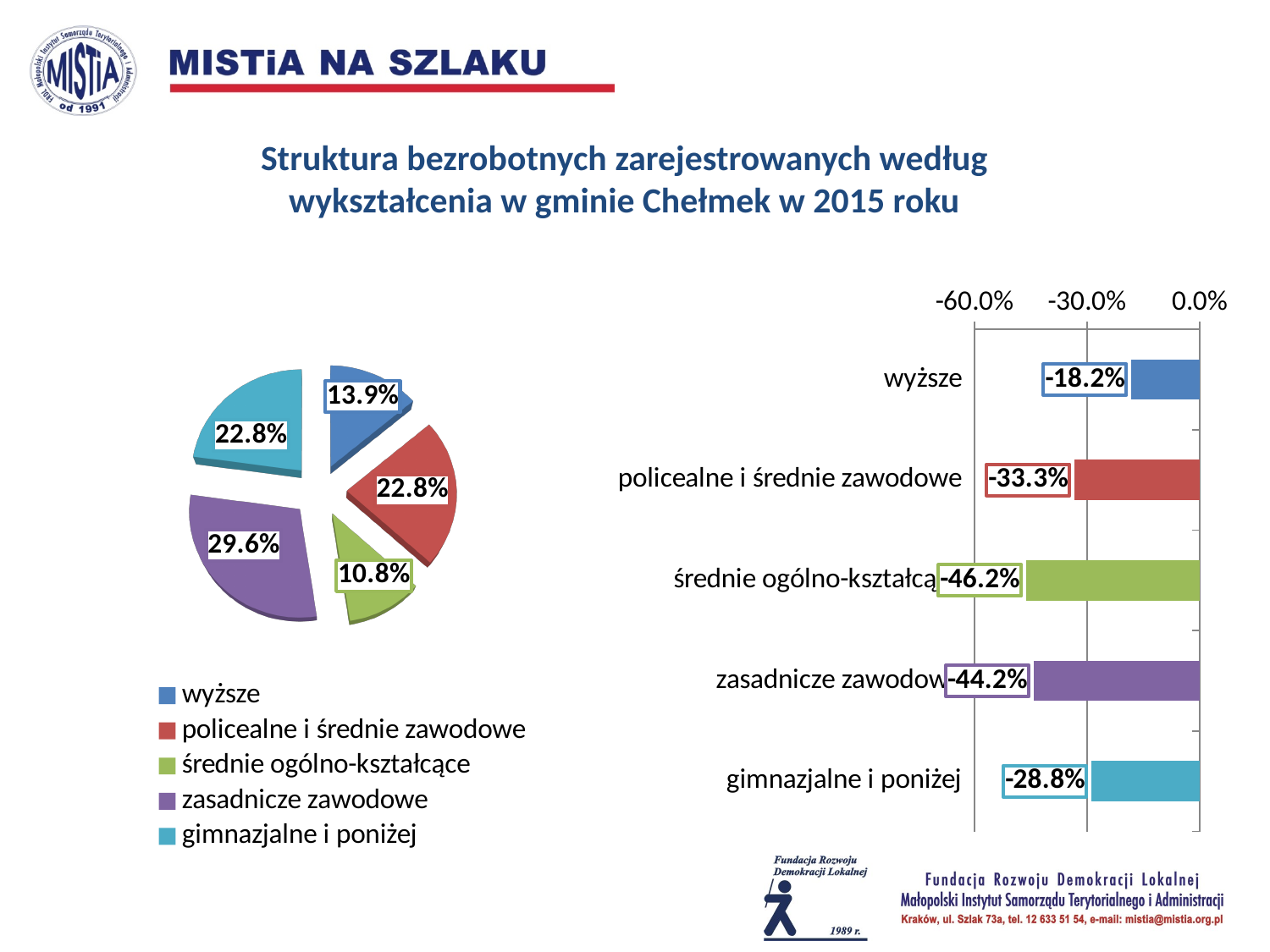

Struktura bezrobotnych zarejestrowanych według wykształcenia w gminie Chełmek w 2015 roku

[unsupported chart]

### Chart

| Category |  |
|---|---|
| wyższe | -0.18181818181818202 |
| policealne i średnie zawodowe | -0.3333333333333333 |
| średnie ogólno-kształcące | -0.4615384615384619 |
| zasadnicze zawodowe | -0.44186046511627947 |
| gimnazjalne i poniżej | -0.2884615384615381 |